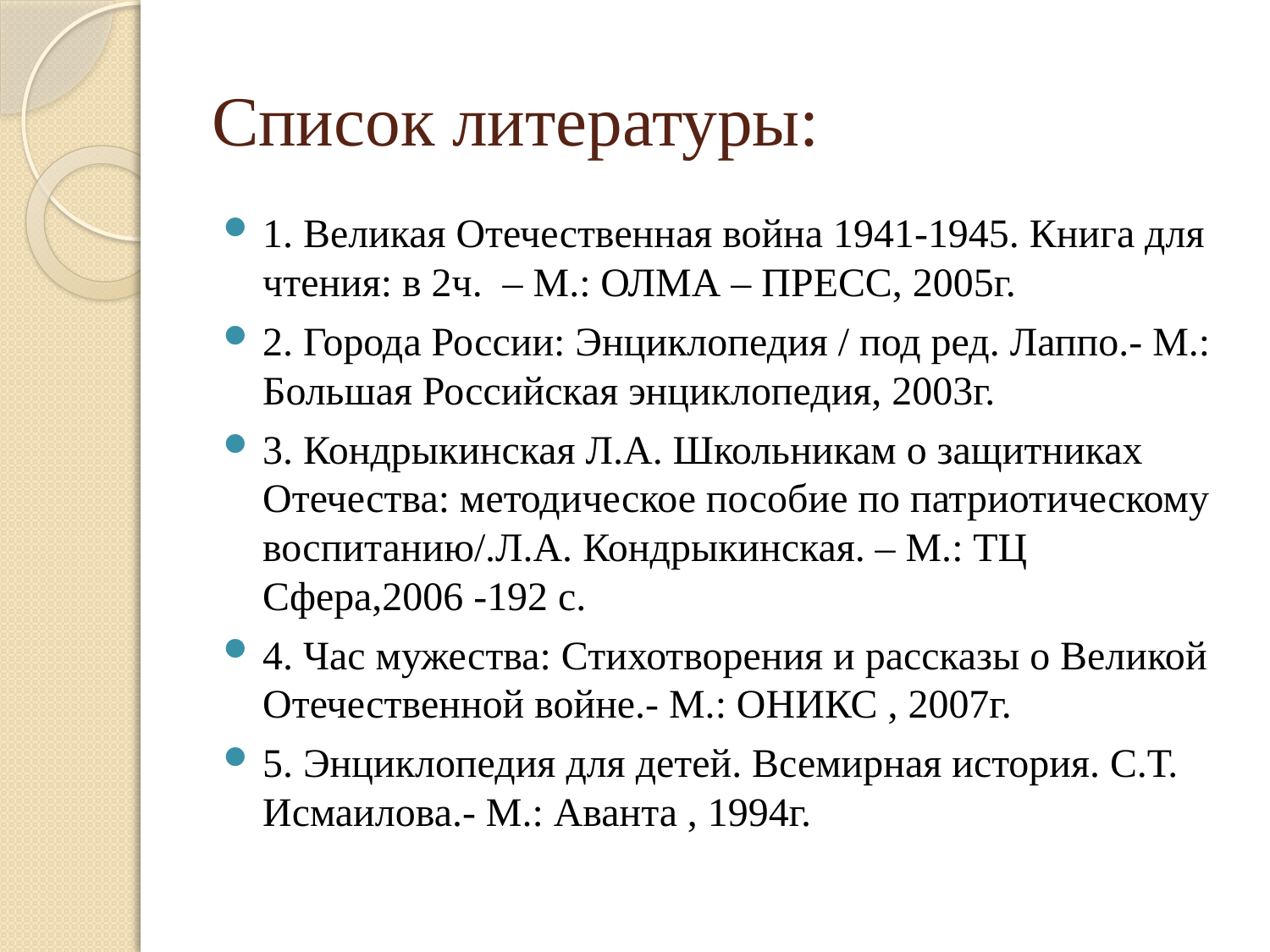

# Список литературы:
1. Великая Отечественная война 1941-1945. Книга для чтения: в 2ч.  – М.: ОЛМА – ПРЕСС, 2005г.
2. Города России: Энциклопедия / под ред. Лаппо.- М.: Большая Российская энциклопедия, 2003г.
3. Кондрыкинская Л.А. Школьникам о защитниках Отечества: методическое пособие по патриотическому воспитанию/.Л.А. Кондрыкинская. – М.: ТЦ Сфера,2006 -192 с.
4. Час мужества: Стихотворения и рассказы о Великой Отечественной войне.- М.: ОНИКС , 2007г.
5. Энциклопедия для детей. Всемирная история. С.Т. Исмаилова.- М.: Аванта , 1994г.